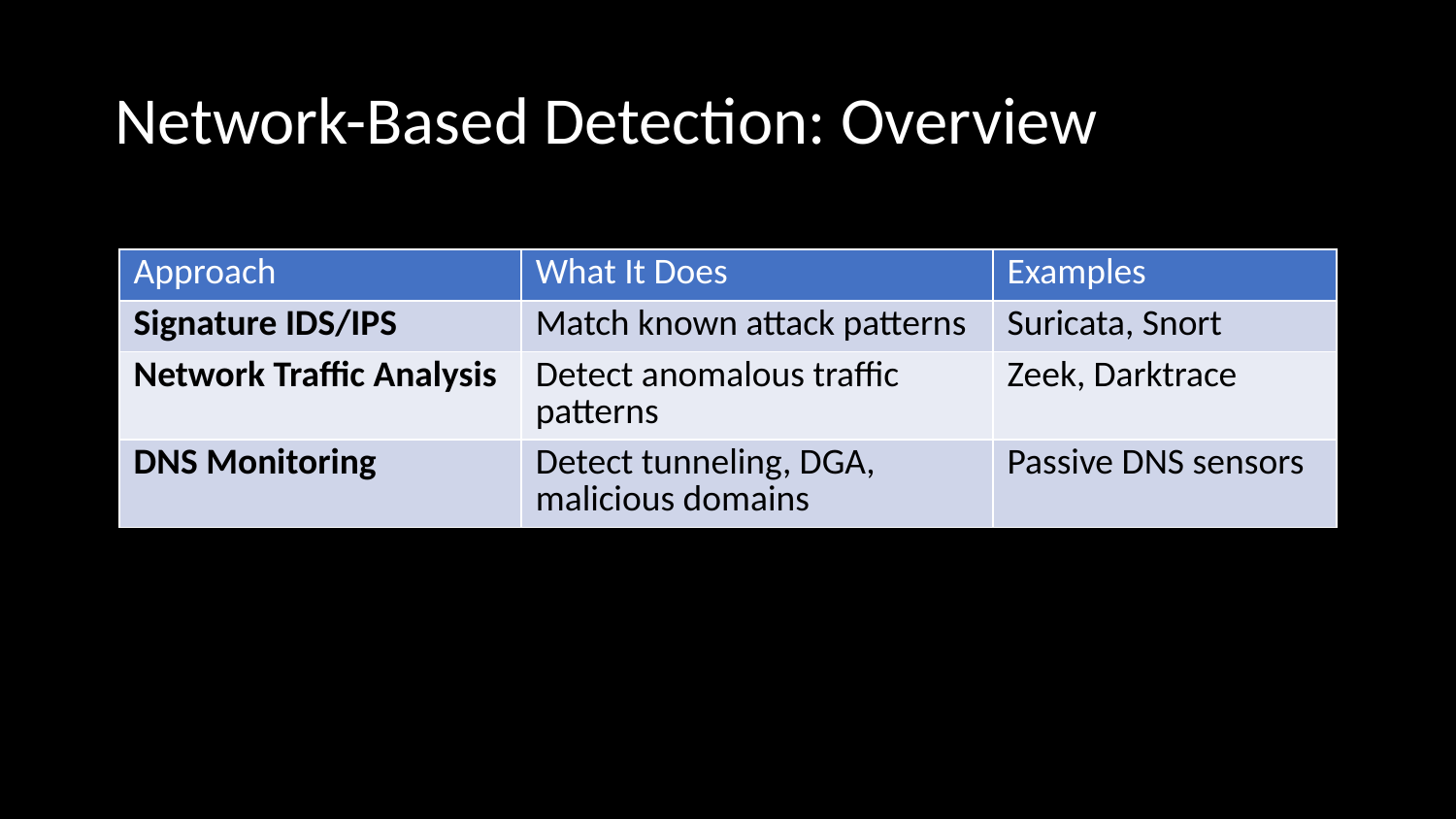

# Network-Based Detection: Overview
| Approach | What It Does | Examples |
| --- | --- | --- |
| Signature IDS/IPS | Match known attack patterns | Suricata, Snort |
| Network Traffic Analysis | Detect anomalous traffic patterns | Zeek, Darktrace |
| DNS Monitoring | Detect tunneling, DGA, malicious domains | Passive DNS sensors |